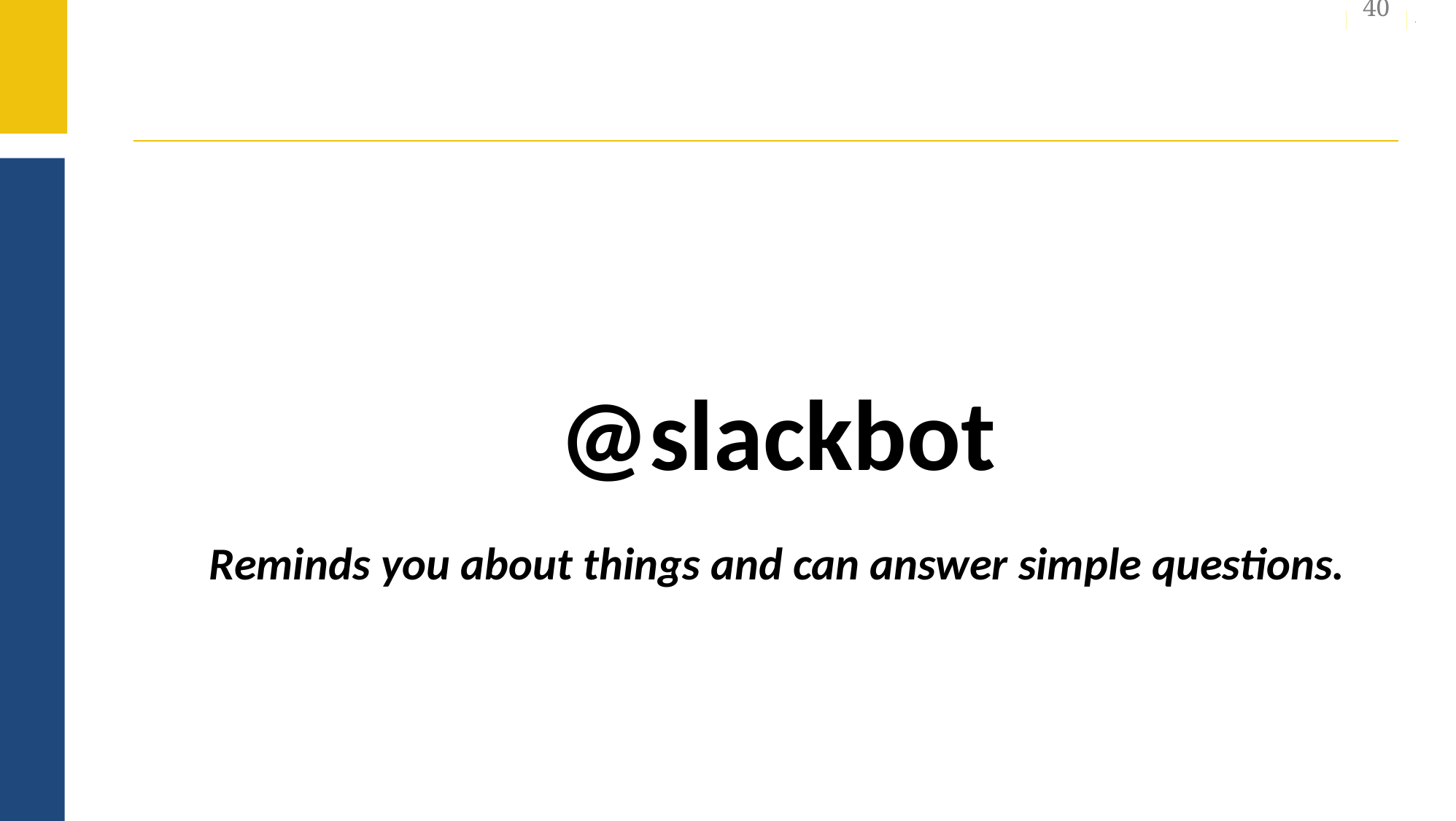

40
@slackbot

Reminds you about things and can answer simple questions.